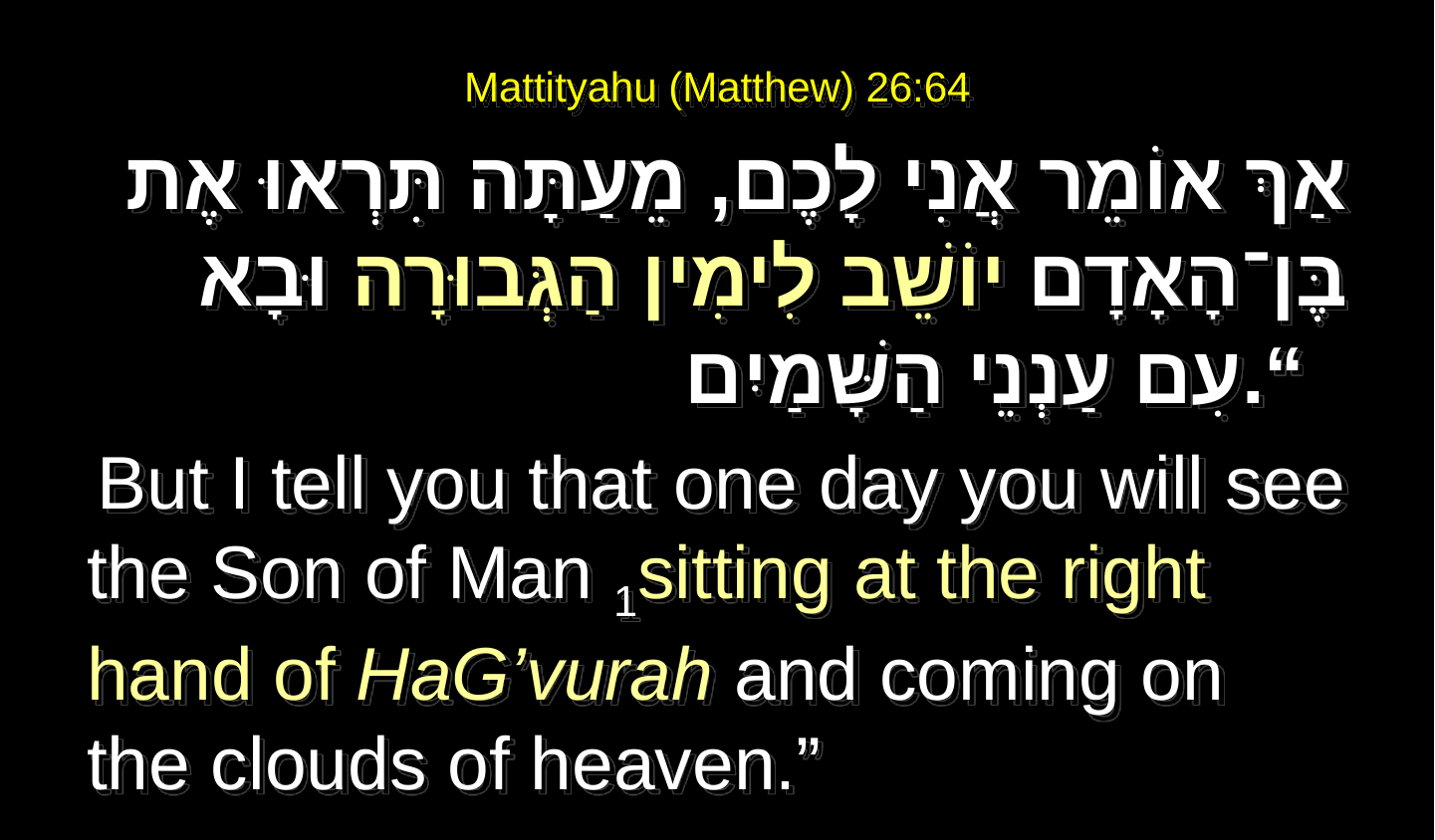

# Mattityahu (Matthew) 26:64
אַךְ אוֹמֵר אֲנִי לָכֶם, מֵעַתָּה תִּרְאוּ אֶת בֶּן־הָאָדָם יוֹשֵׁב לִימִין הַגְּבוּרָה וּבָא עִם עַנְנֵי הַשָּׁמַיִם.“
 But I tell you that one day you will see the Son of Man 1sitting at the right hand of HaG’vurah and coming on the clouds of heaven.”